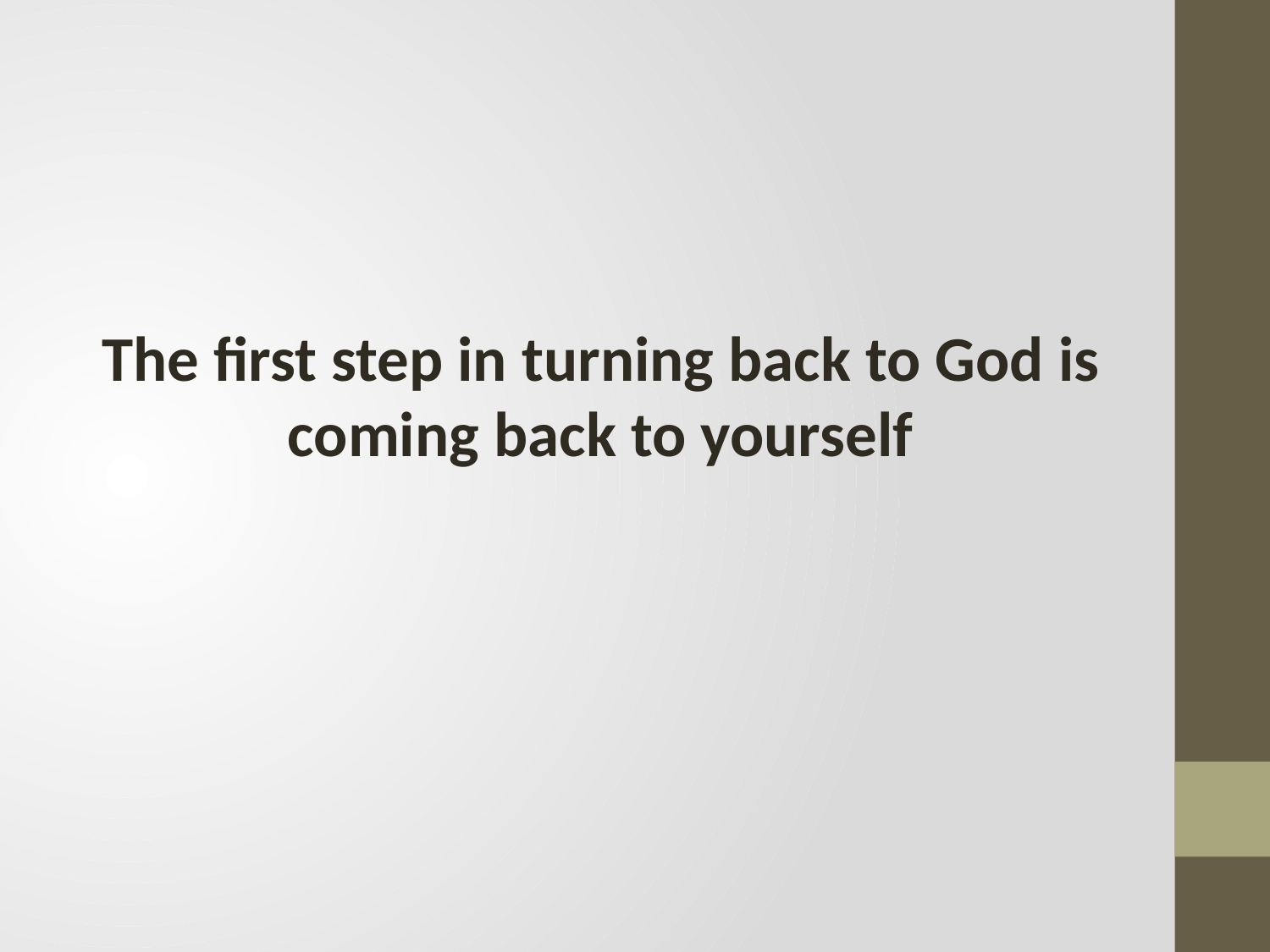

#

The first step in turning back to God is coming back to yourself